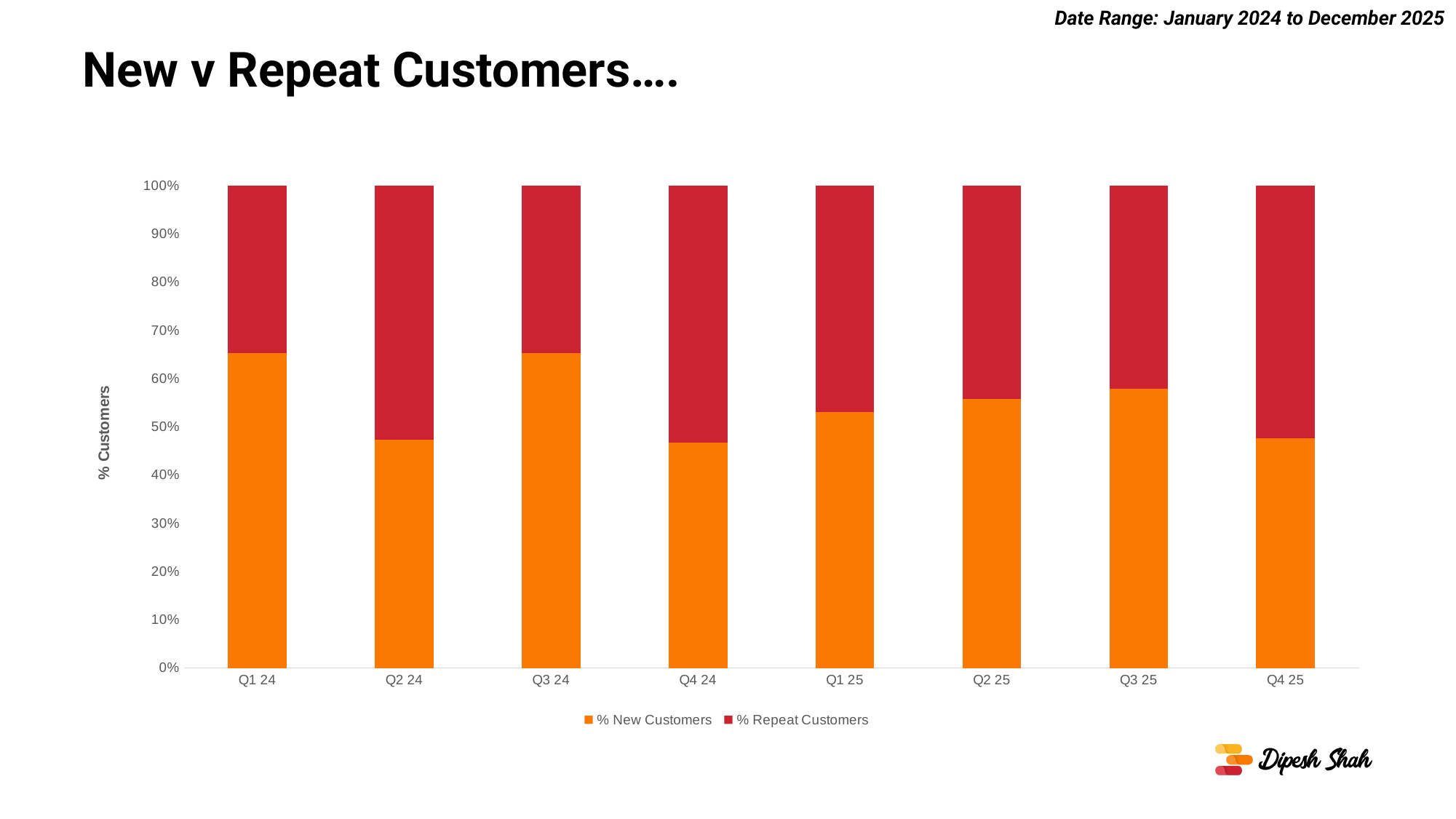

Date Range: January 2024 to December 2025
# New v Repeat Customers….

### Chart

| Category | % New Customers  | % Repeat Customers  |
|---|---|---|
| Q1 24 | 0.6530612244897959 | 0.3469387755102041 |
| Q2 24 | 0.47368421052631576 | 0.5263157894736842 |
| Q3 24 | 0.6527777777777778 | 0.3472222222222222 |
| Q4 24 | 0.46745562130177515 | 0.5325443786982249 |
| Q1 25 | 0.5311355311355311 | 0.46886446886446886 |
| Q2 25 | 0.5588235294117647 | 0.4411764705882353 |
| Q3 25 | 0.5797872340425532 | 0.42021276595744683 |
| Q4 25 | 0.47653429602888087 | 0.5234657039711191 |